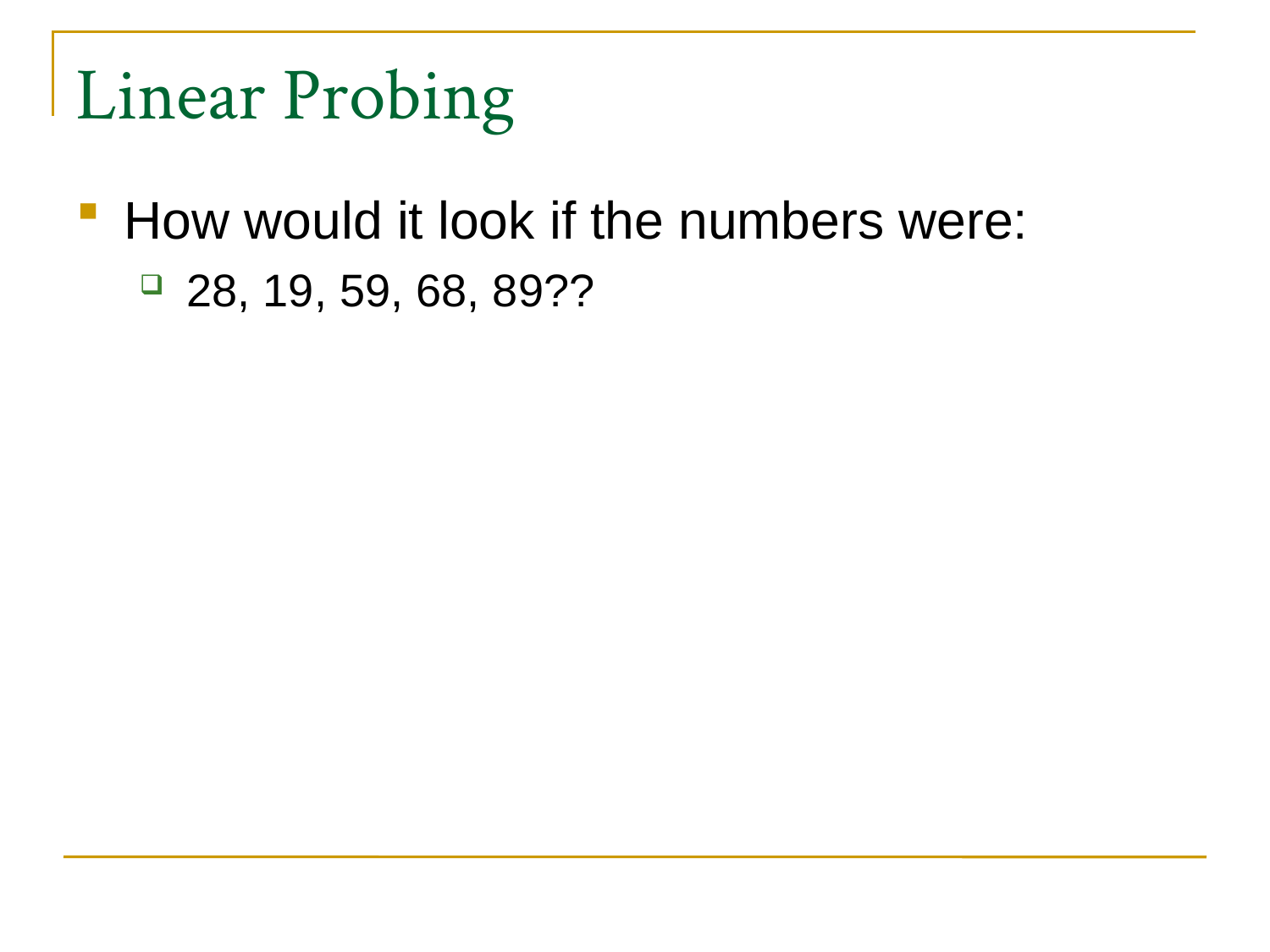

# Linear Probing
How would it look if the numbers were:
28, 19, 59, 68, 89??